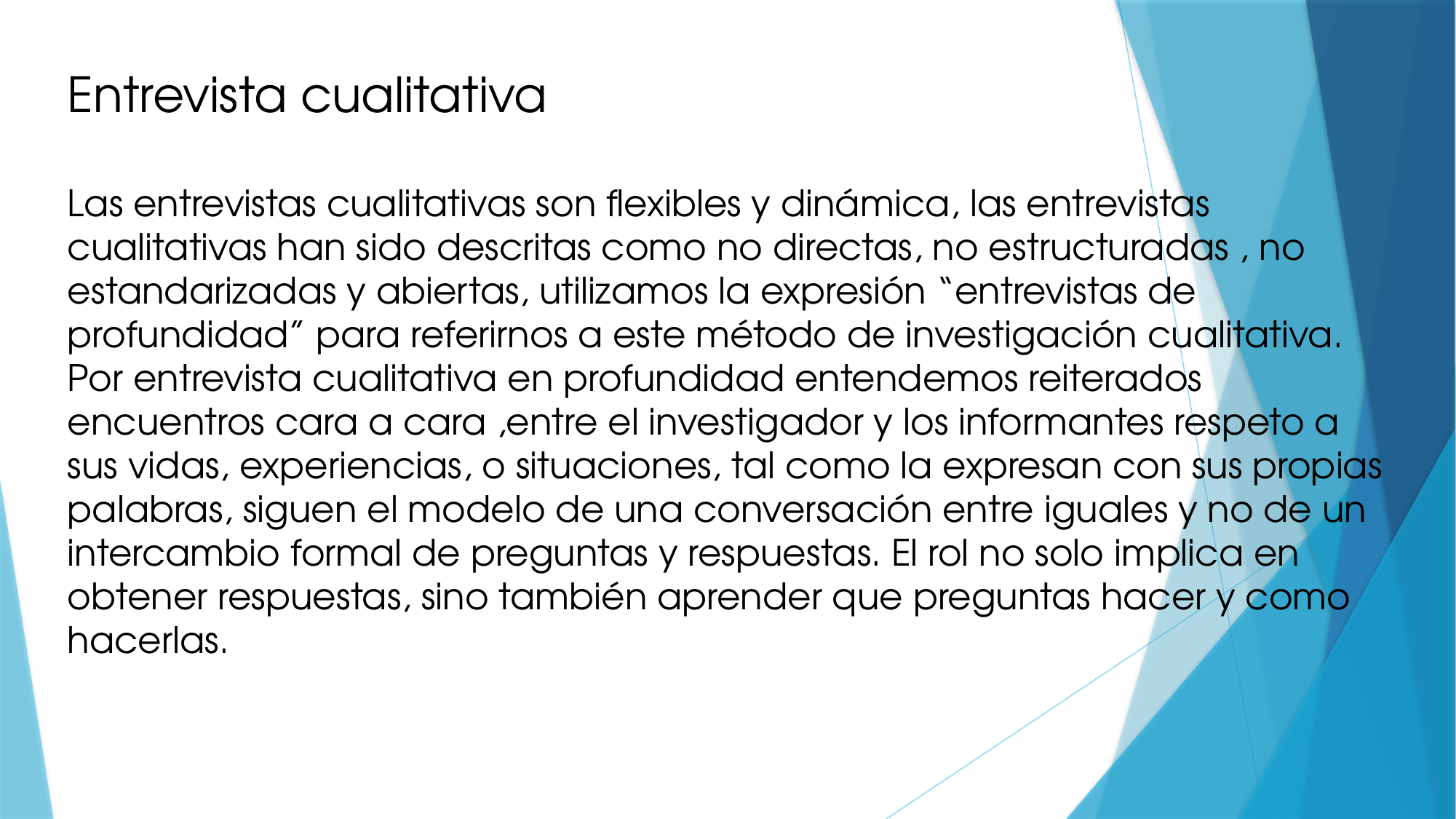

Entrevista cualitativa

Las entrevistas cualitativas son flexibles y dinámica, las entrevistas cualitativas han sido descritas como no directas, no estructuradas , no estandarizadas y abiertas, utilizamos la expresión “entrevistas de profundidad” para referirnos a este método de investigación cualitativa. Por entrevista cualitativa en profundidad entendemos reiterados encuentros cara a cara ,entre el investigador y los informantes respeto a sus vidas, experiencias, o situaciones, tal como la expresan con sus propias palabras, siguen el modelo de una conversación entre iguales y no de un intercambio formal de preguntas y respuestas. El rol no solo implica en obtener respuestas, sino también aprender que preguntas hacer y como hacerlas.